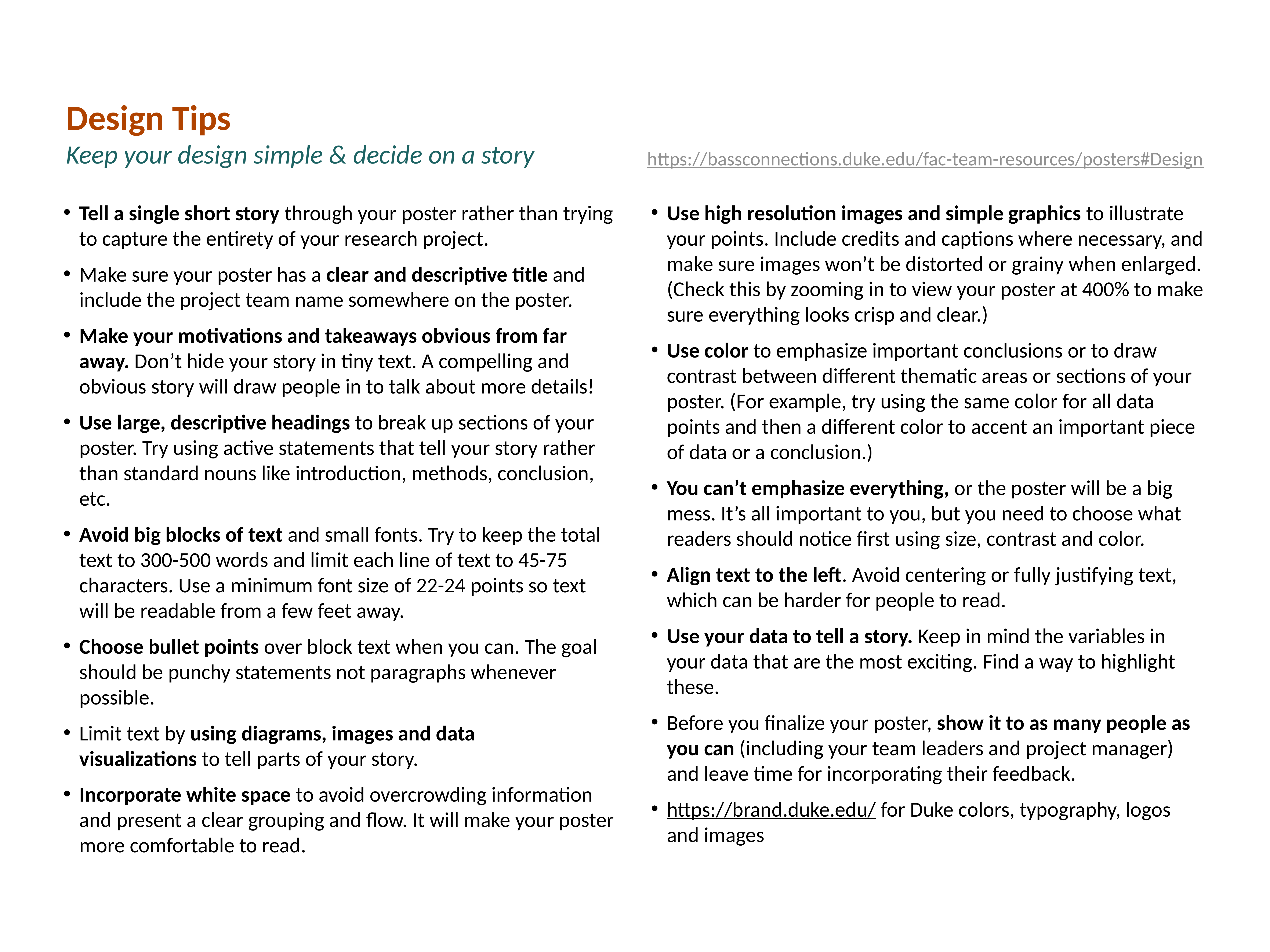

Design Tips
Keep your design simple & decide on a story
https://bassconnections.duke.edu/fac-team-resources/posters#Design
Tell a single short story through your poster rather than trying to capture the entirety of your research project.
Make sure your poster has a clear and descriptive title and include the project team name somewhere on the poster.
Make your motivations and takeaways obvious from far away. Don’t hide your story in tiny text. A compelling and obvious story will draw people in to talk about more details!
Use large, descriptive headings to break up sections of your poster. Try using active statements that tell your story rather than standard nouns like introduction, methods, conclusion, etc.
Avoid big blocks of text and small fonts. Try to keep the total text to 300-500 words and limit each line of text to 45-75 characters. Use a minimum font size of 22-24 points so text will be readable from a few feet away.
Choose bullet points over block text when you can. The goal should be punchy statements not paragraphs whenever possible.
Limit text by using diagrams, images and data visualizations to tell parts of your story.
Incorporate white space to avoid overcrowding information and present a clear grouping and flow. It will make your poster more comfortable to read.
Use high resolution images and simple graphics to illustrate your points. Include credits and captions where necessary, and make sure images won’t be distorted or grainy when enlarged. (Check this by zooming in to view your poster at 400% to make sure everything looks crisp and clear.)
Use color to emphasize important conclusions or to draw contrast between different thematic areas or sections of your poster. (For example, try using the same color for all data points and then a different color to accent an important piece of data or a conclusion.)
You can’t emphasize everything, or the poster will be a big mess. It’s all important to you, but you need to choose what readers should notice first using size, contrast and color.
Align text to the left. Avoid centering or fully justifying text, which can be harder for people to read.
Use your data to tell a story. Keep in mind the variables in your data that are the most exciting. Find a way to highlight these.
Before you finalize your poster, show it to as many people as you can (including your team leaders and project manager) and leave time for incorporating their feedback.
https://brand.duke.edu/ for Duke colors, typography, logos and images